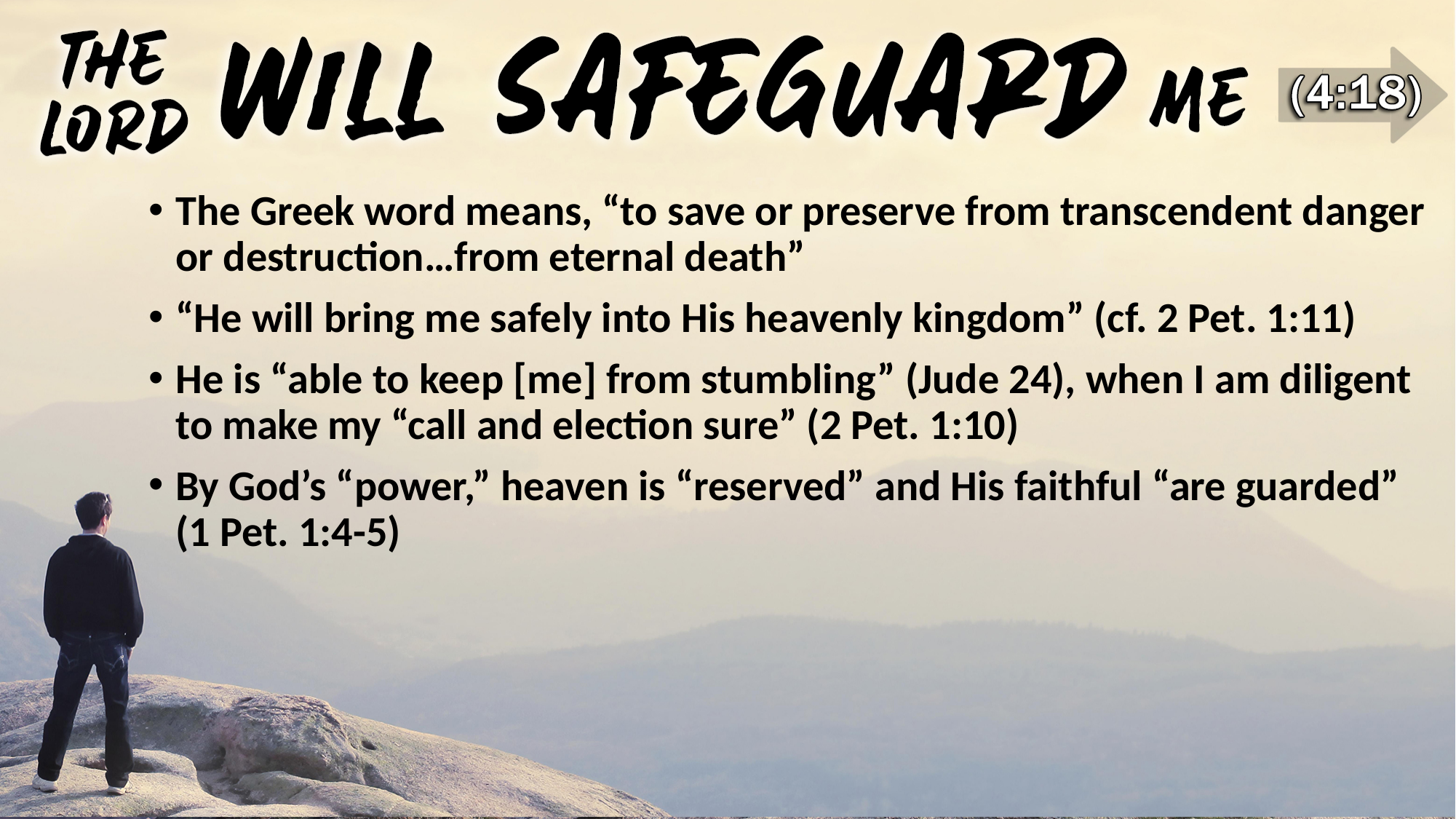

The Greek word means, “to save or preserve from transcendent danger or destruction…from eternal death”
“He will bring me safely into His heavenly kingdom” (cf. 2 Pet. 1:11)
He is “able to keep [me] from stumbling” (Jude 24), when I am diligent to make my “call and election sure” (2 Pet. 1:10)
By God’s “power,” heaven is “reserved” and His faithful “are guarded” (1 Pet. 1:4-5)